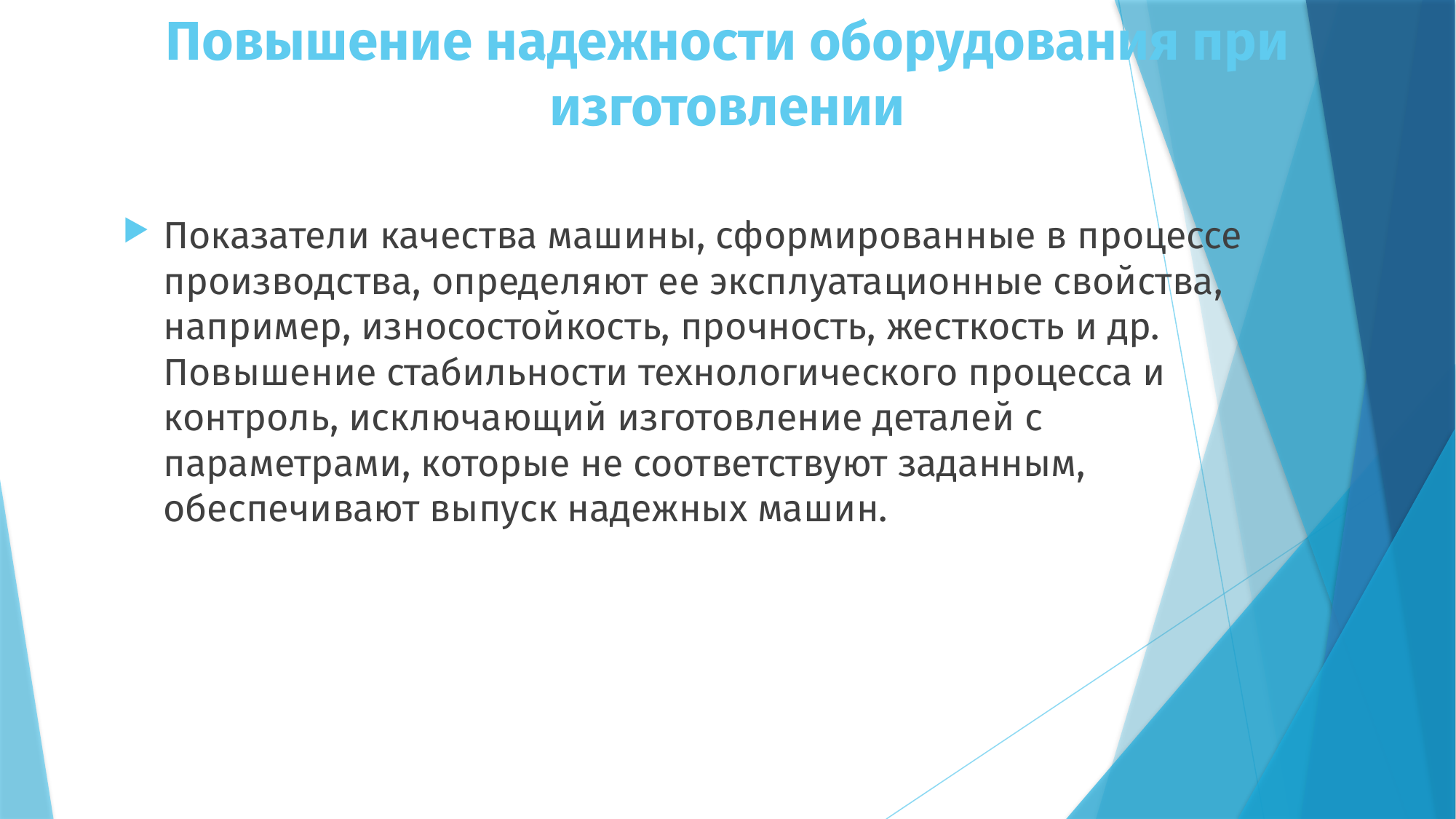

# Повышение надежности оборудования при изготовлении
Показатели качества машины, сформированные в процессе производства, определяют ее эксплуатационные свойства, например, износостойкость, прочность, жесткость и др. Повышение стабильности технологического процесса и контроль, исключающий изготовление деталей с параметрами, которые не соответствуют заданным, обеспечивают выпуск надежных машин.